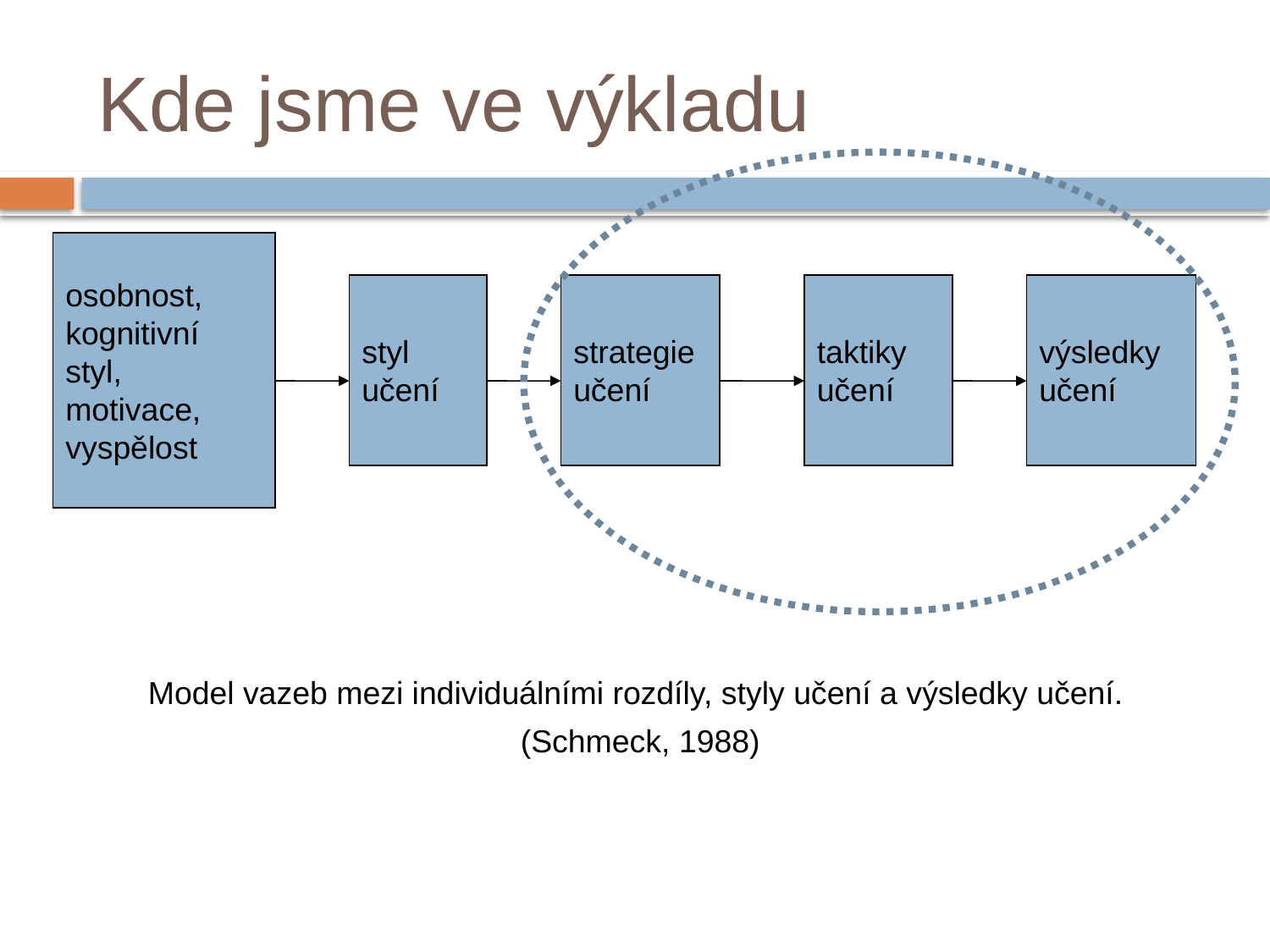

# Kde jsme ve výkladu

osobnost,
kognitivní
styl,
motivace,
vyspělost
styl
učení
strategie
učení
taktiky
učení
výsledky
učení

Model vazeb mezi individuálními rozdíly, styly učení a výsledky učení.
(Schmeck, 1988)